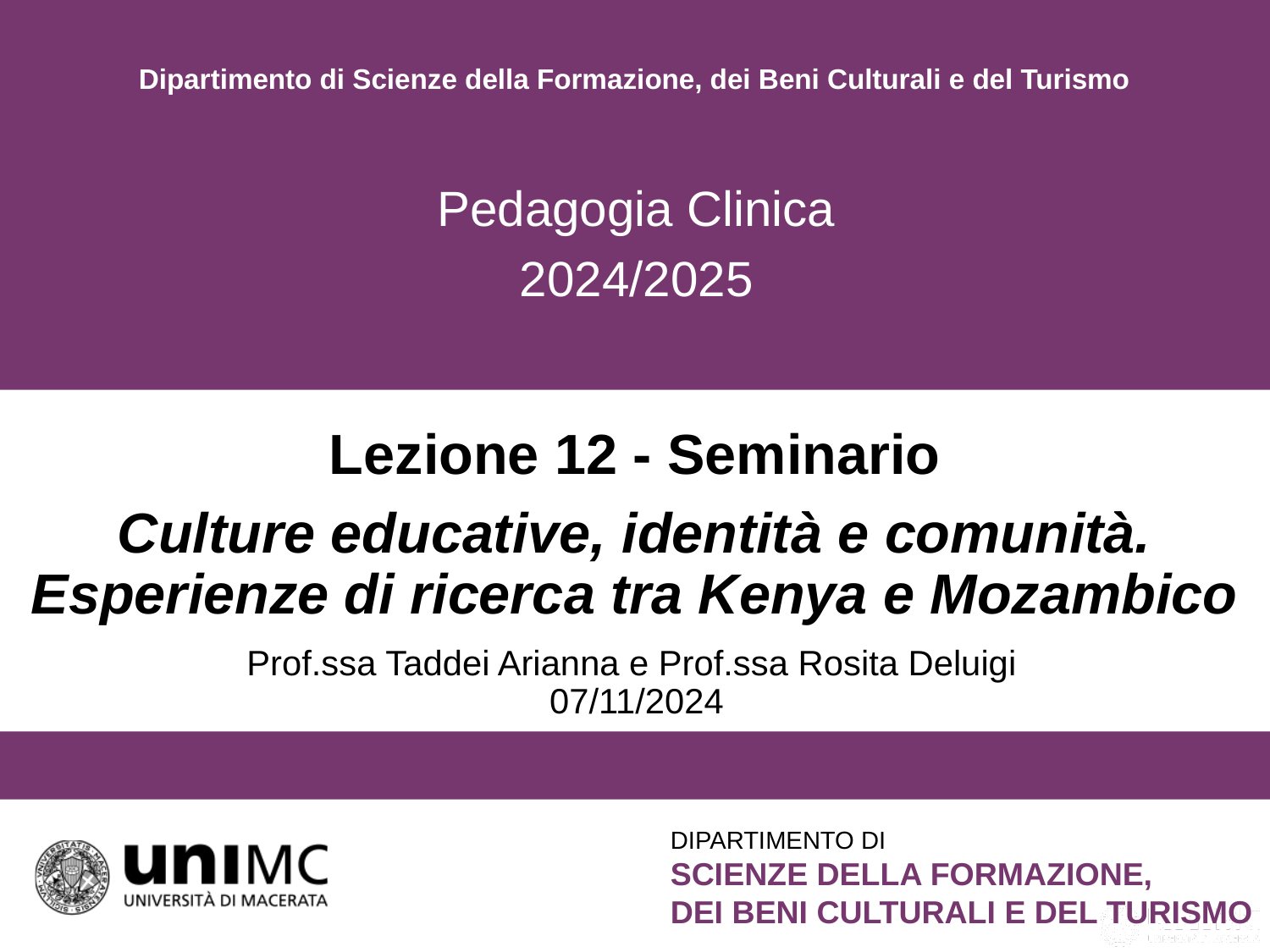

Pedagogia Clinica
2024/2025
Lezione 12 - Seminario
Culture educative, identità e comunità. Esperienze di ricerca tra Kenya e Mozambico
Prof.ssa Taddei Arianna e Prof.ssa Rosita Deluigi
07/11/2024